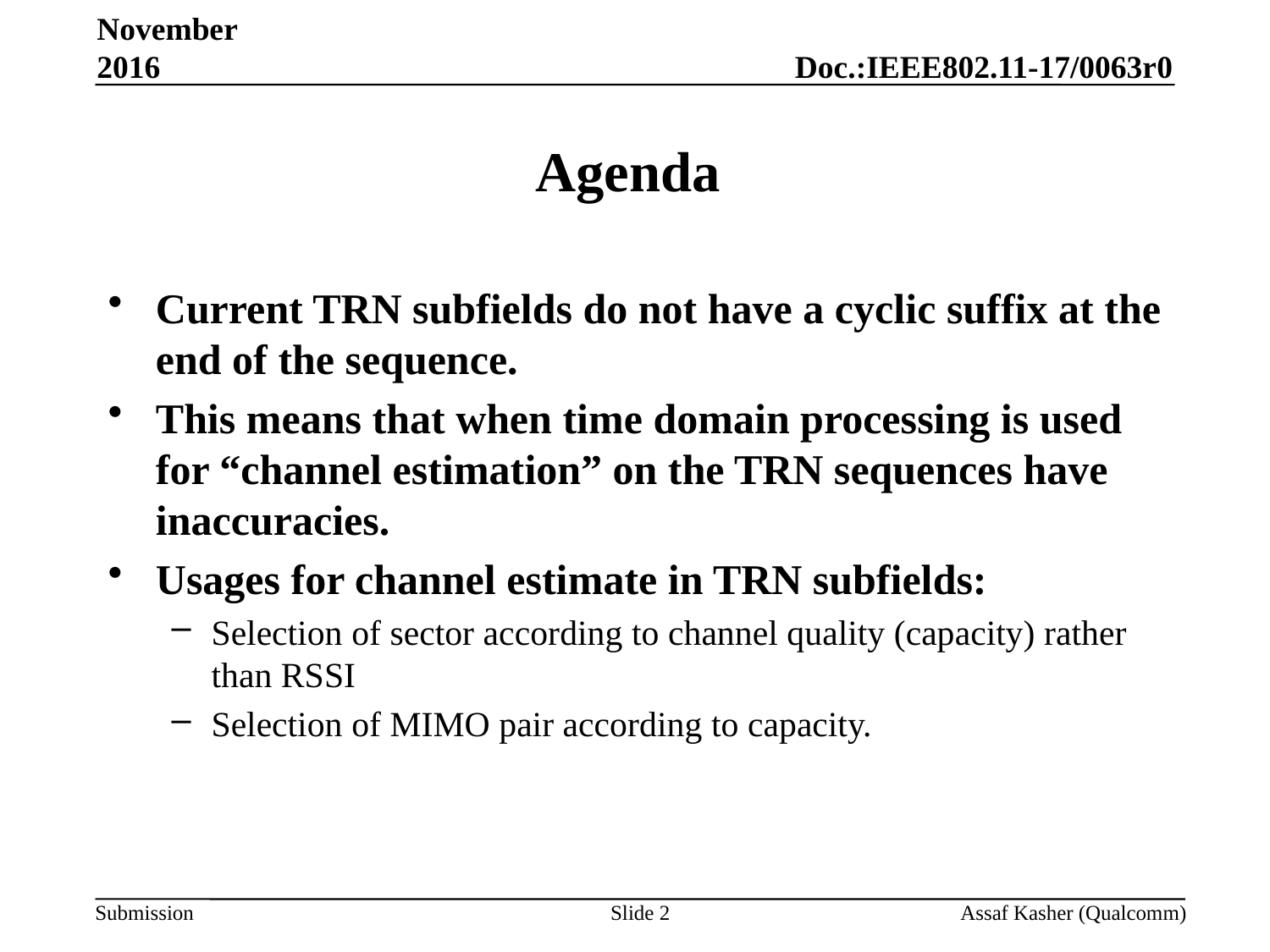

November 2016
# Agenda
Current TRN subfields do not have a cyclic suffix at the end of the sequence.
This means that when time domain processing is used for “channel estimation” on the TRN sequences have inaccuracies.
Usages for channel estimate in TRN subfields:
Selection of sector according to channel quality (capacity) rather than RSSI
Selection of MIMO pair according to capacity.
Slide 2
Assaf Kasher (Qualcomm)